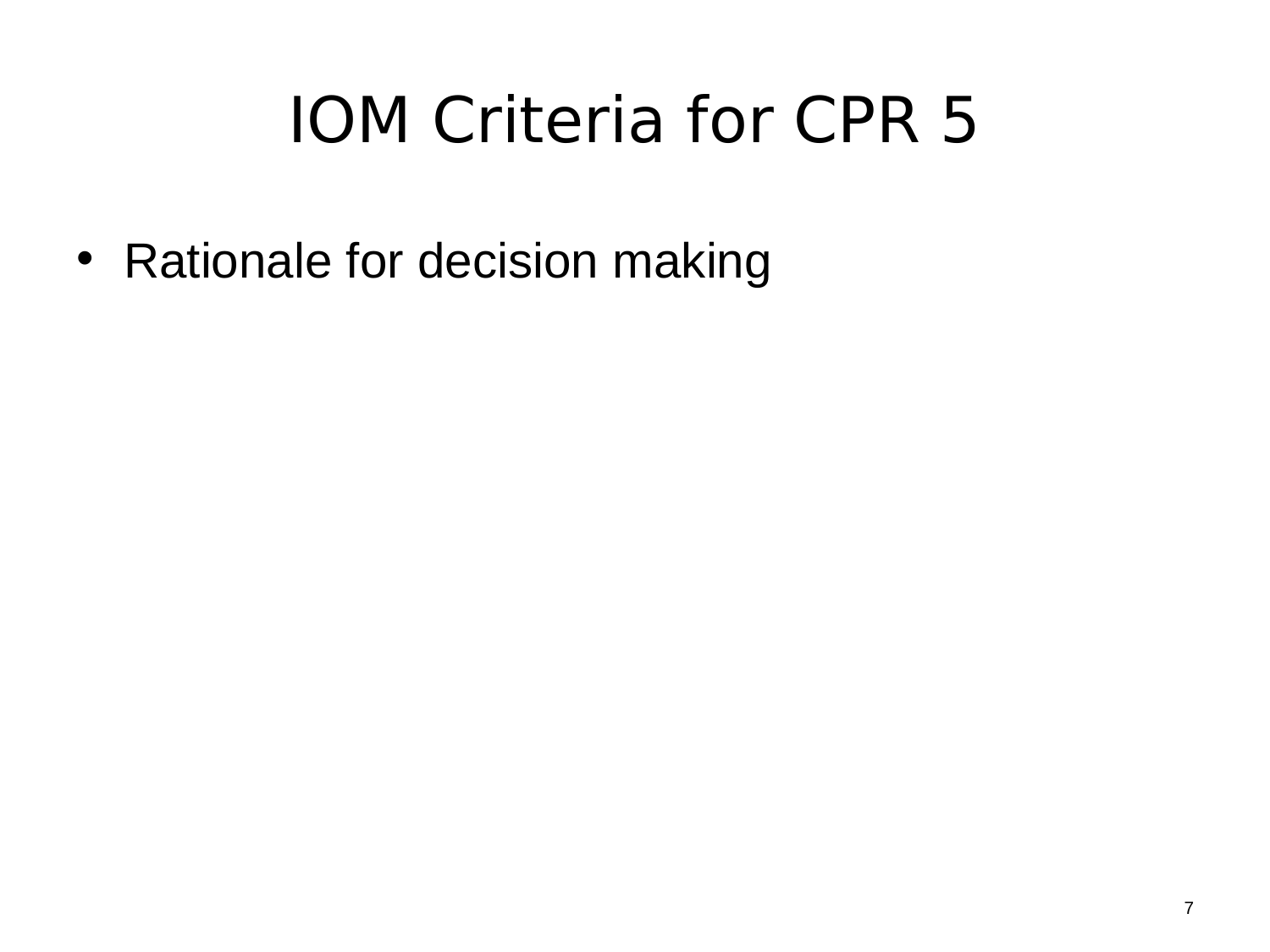

# IOM Criteria for CPR 5
Rationale for decision making
7